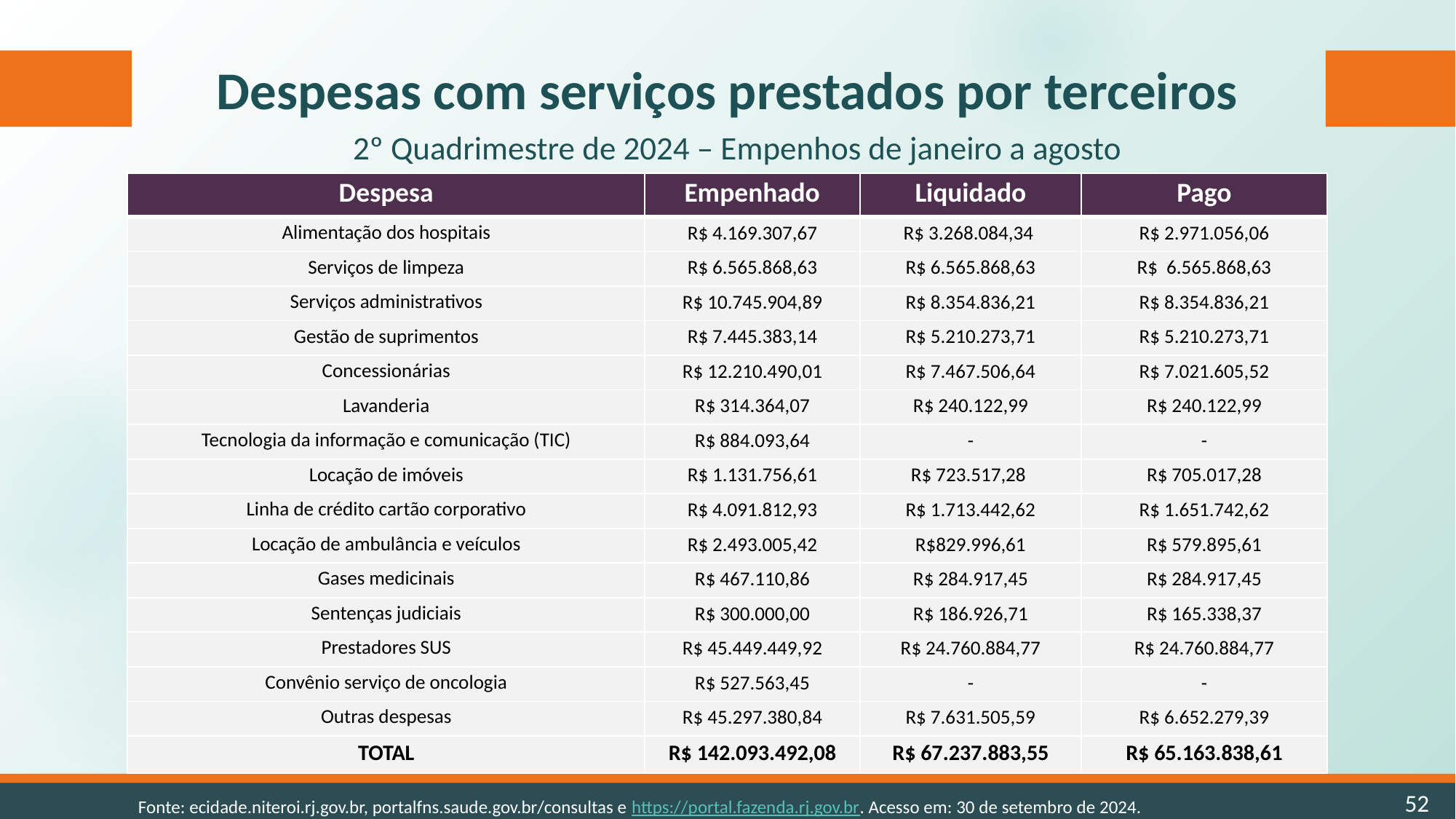

Despesas com serviços prestados por terceiros
2º Quadrimestre de 2024 – Empenhos de janeiro a agosto
| Despesa | Empenhado | Liquidado | Pago |
| --- | --- | --- | --- |
| Alimentação dos hospitais | R$ 4.169.307,67 | R$ 3.268.084,34 | R$ 2.971.056,06 |
| Serviços de limpeza | R$ 6.565.868,63 | R$ 6.565.868,63 | R$ 6.565.868,63 |
| Serviços administrativos | R$ 10.745.904,89 | R$ 8.354.836,21 | R$ 8.354.836,21 |
| Gestão de suprimentos | R$ 7.445.383,14 | R$ 5.210.273,71 | R$ 5.210.273,71 |
| Concessionárias | R$ 12.210.490,01 | R$ 7.467.506,64 | R$ 7.021.605,52 |
| Lavanderia | R$ 314.364,07 | R$ 240.122,99 | R$ 240.122,99 |
| Tecnologia da informação e comunicação (TIC) | R$ 884.093,64 | - | - |
| Locação de imóveis | R$ 1.131.756,61 | R$ 723.517,28 | R$ 705.017,28 |
| Linha de crédito cartão corporativo | R$ 4.091.812,93 | R$ 1.713.442,62 | R$ 1.651.742,62 |
| Locação de ambulância e veículos | R$ 2.493.005,42 | R$829.996,61 | R$ 579.895,61 |
| Gases medicinais | R$ 467.110,86 | R$ 284.917,45 | R$ 284.917,45 |
| Sentenças judiciais | R$ 300.000,00 | R$ 186.926,71 | R$ 165.338,37 |
| Prestadores SUS | R$ 45.449.449,92 | R$ 24.760.884,77 | R$ 24.760.884,77 |
| Convênio serviço de oncologia | R$ 527.563,45 | - | - |
| Outras despesas | R$ 45.297.380,84 | R$ 7.631.505,59 | R$ 6.652.279,39 |
| TOTAL | R$ 142.093.492,08 | R$ 67.237.883,55 | R$ 65.163.838,61 |
52
Fonte: ecidade.niteroi.rj.gov.br, portalfns.saude.gov.br/consultas e https://portal.fazenda.rj.gov.br. Acesso em: 30 de setembro de 2024.